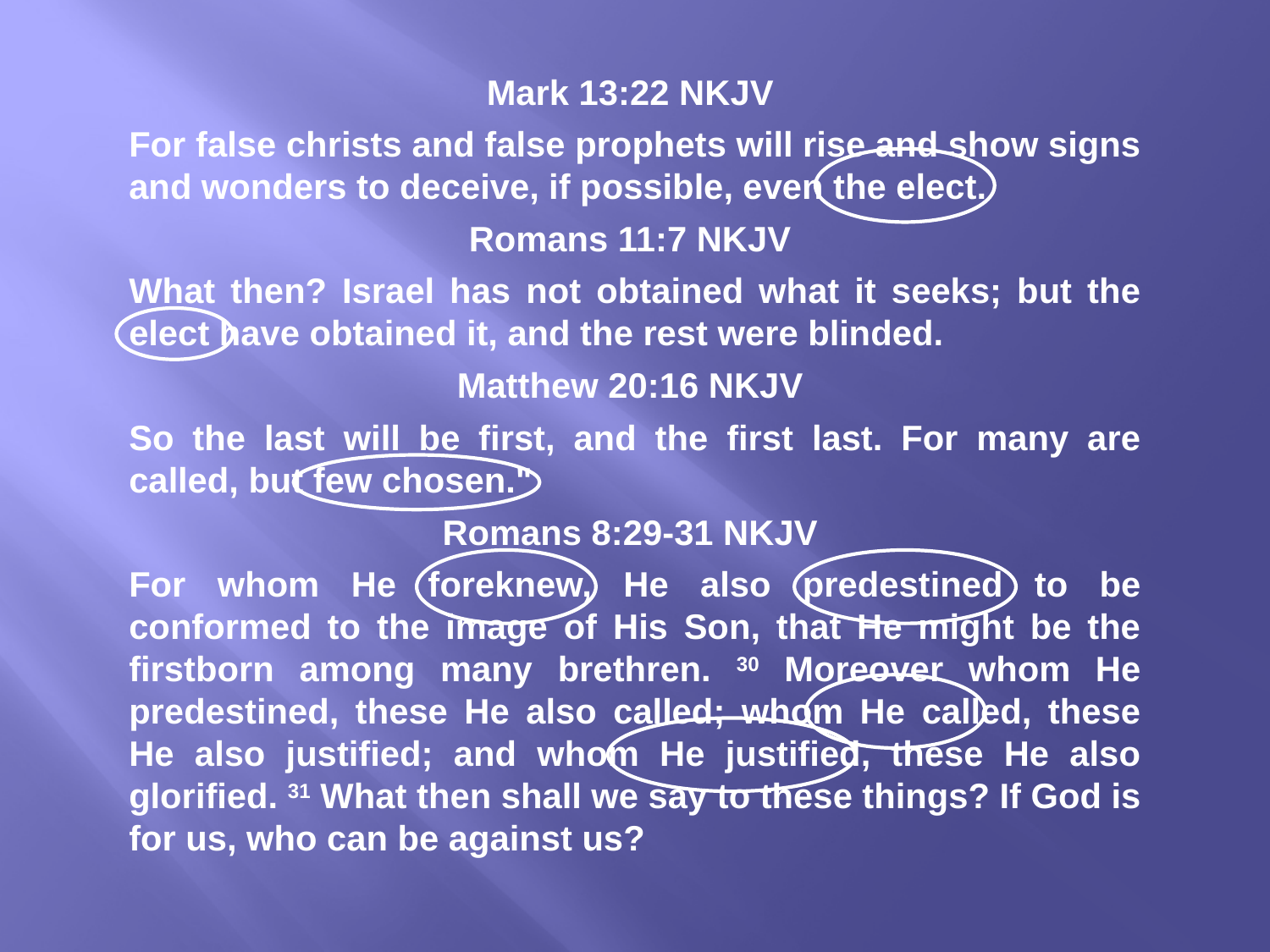

Mark 13:22 NKJV
For false christs and false prophets will rise and show signs and wonders to deceive, if possible, even the elect.

Romans 11:7 NKJV
What then? Israel has not obtained what it seeks; but the elect have obtained it, and the rest were blinded.

Matthew 20:16 NKJV
So the last will be first, and the first last. For many are called, but few chosen."

Romans 8:29-31 NKJV

For whom He foreknew, He also predestined to be conformed to the image of His Son, that He might be the firstborn among many brethren. 30 Moreover whom He predestined, these He also called; whom He called, these He also justified; and whom He justified, these He also glorified. 31 What then shall we say to these things? If God is for us, who can be against us?